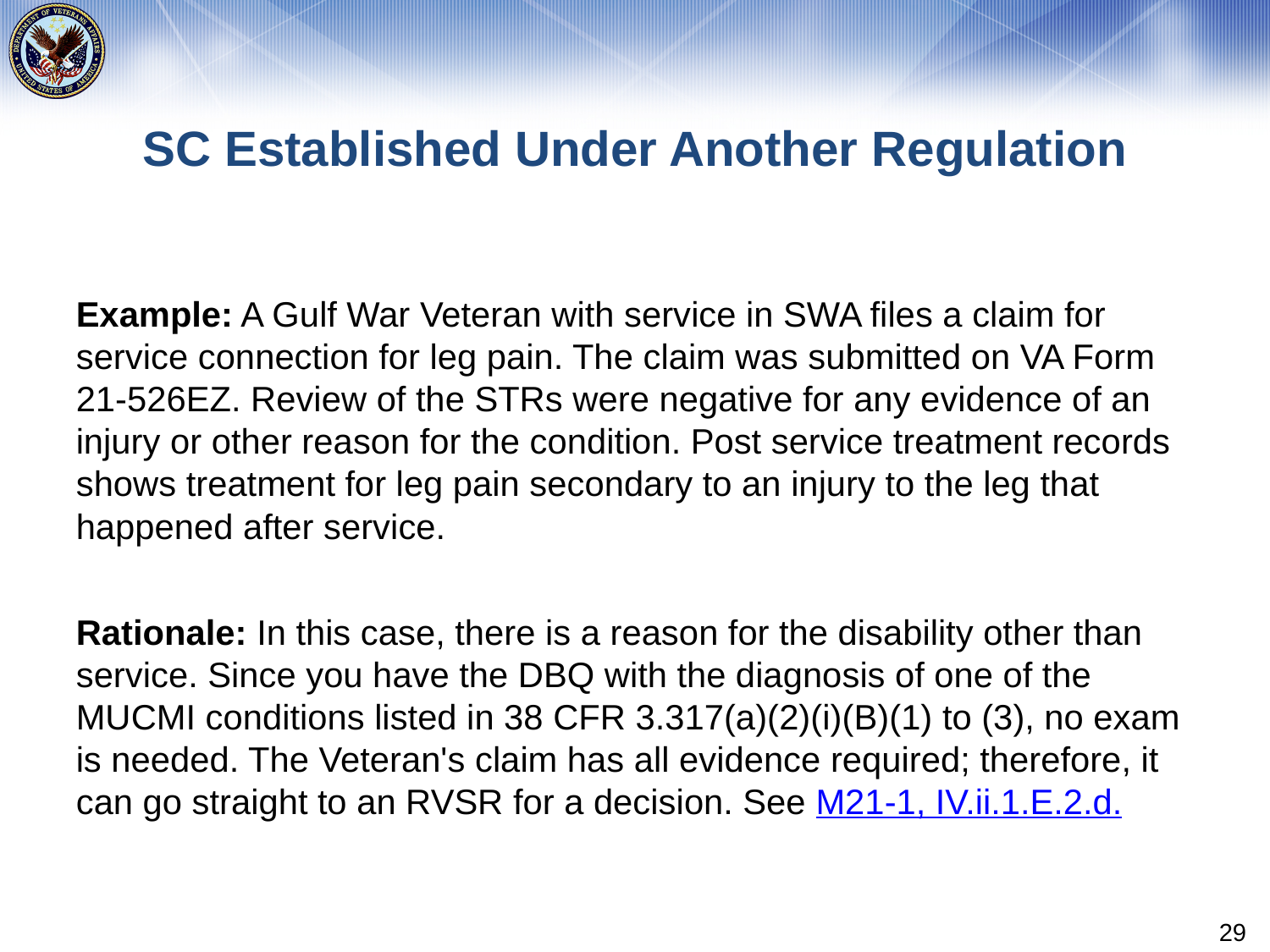

# SC Established Under Another Regulation
Example: A Gulf War Veteran with service in SWA files a claim for service connection for leg pain. The claim was submitted on VA Form 21-526EZ. Review of the STRs were negative for any evidence of an injury or other reason for the condition. Post service treatment records shows treatment for leg pain secondary to an injury to the leg that happened after service.

Rationale: In this case, there is a reason for the disability other than service. Since you have the DBQ with the diagnosis of one of the MUCMI conditions listed in 38 CFR 3.317(a)(2)(i)(B)(1) to (3), no exam is needed. The Veteran's claim has all evidence required; therefore, it can go straight to an RVSR for a decision. See M21-1, IV.ii.1.E.2.d.
29